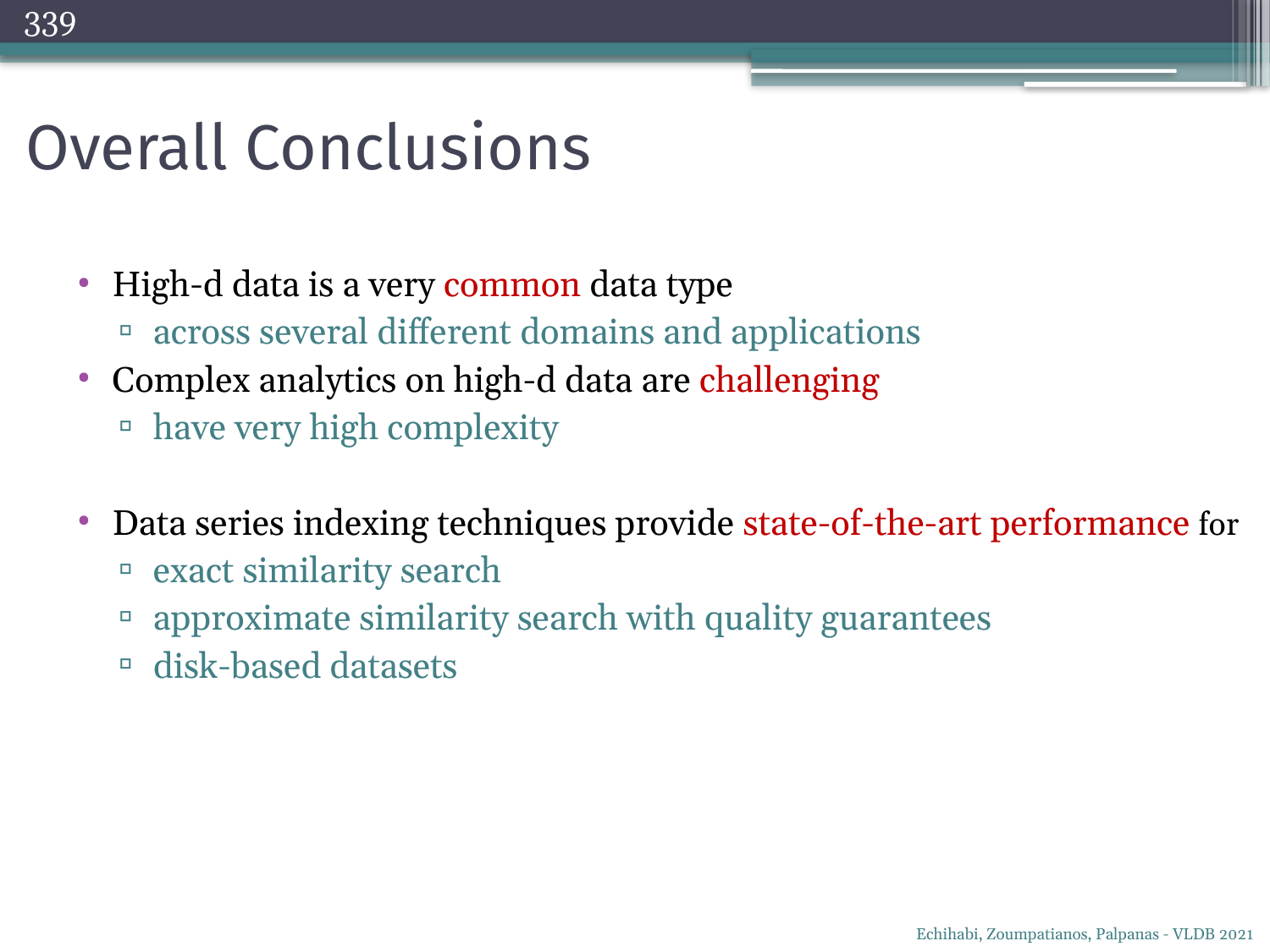

339
# Overall Conclusions
High-d data is a very common data type
across several different domains and applications
Complex analytics on high-d data are challenging
have very high complexity

Data series indexing techniques provide state-of-the-art performance for
exact similarity search
approximate similarity search with quality guarantees
disk-based datasets

Echihabi, Zoumpatianos, Palpanas - VLDB 2021